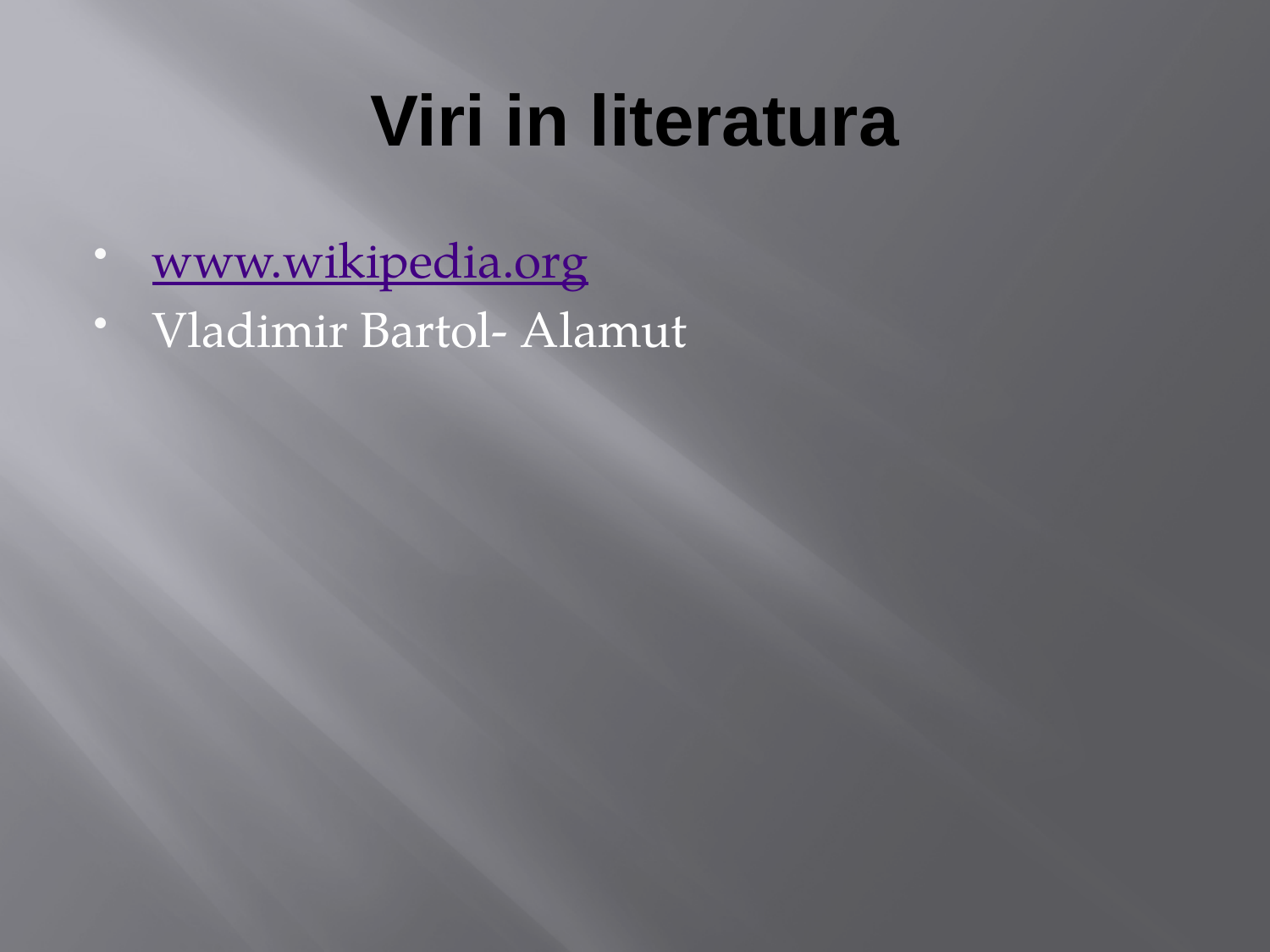

# Viri in literatura
www.wikipedia.org
Vladimir Bartol- Alamut